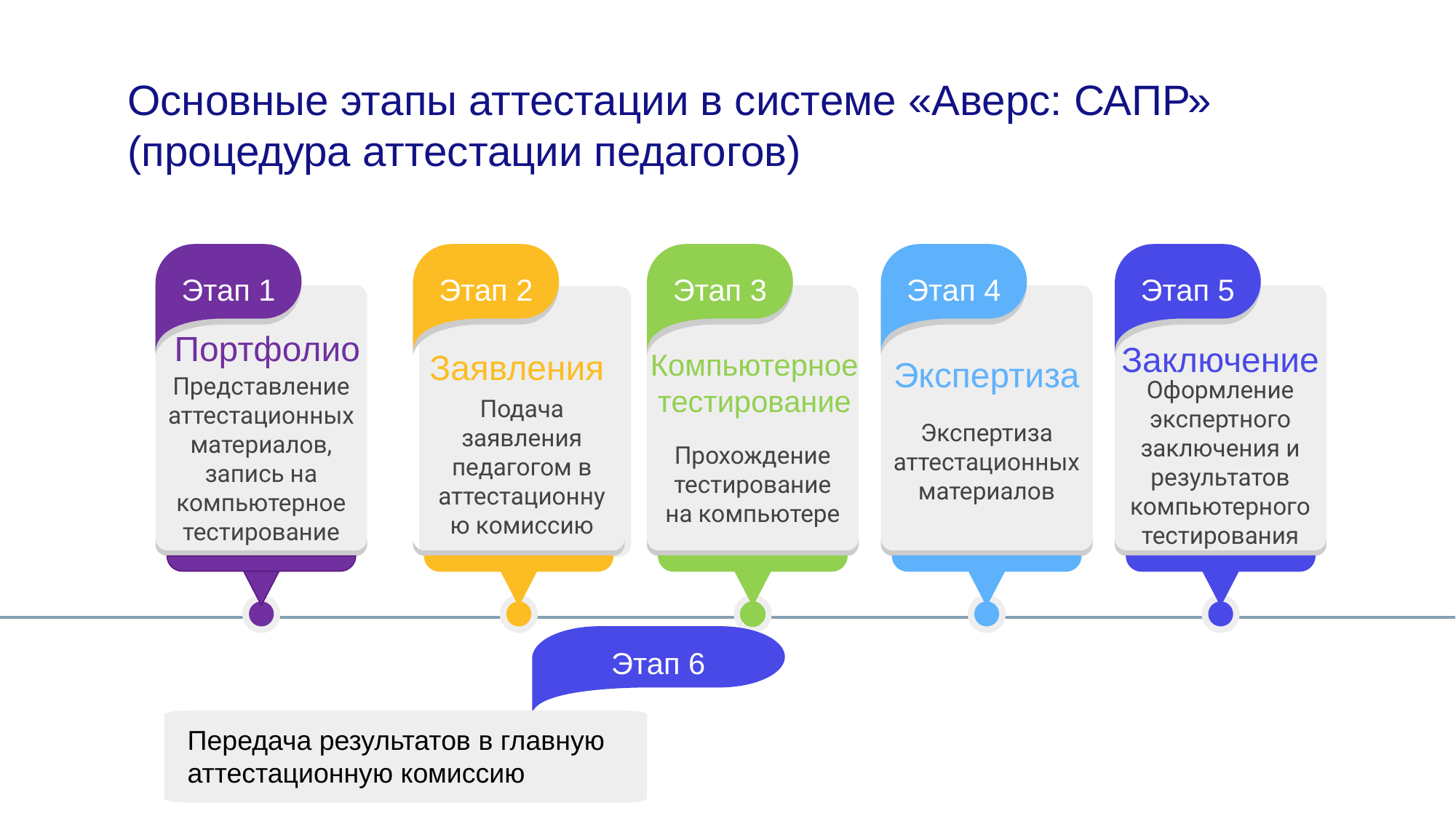

# Основные этапы аттестации в системе «Аверс: САПР» (процедура аттестации педагогов)
Этап 1

Этап 2

Портфолио
Представление аттестационных материалов, запись на компьютерное тестирование

Этап 3

Компьютерное тестирование
Прохождение тестирование на компьютере

Этап 4

Экспертиза
Экспертиза аттестационных материалов

Этап 5

Заключение
Оформление экспертного заключения и результатов компьютерного тестирования

Заявления
Подача заявления педагогом в аттестационную комиссию

Этап 6

Передача результатов в главную аттестационную комиссию